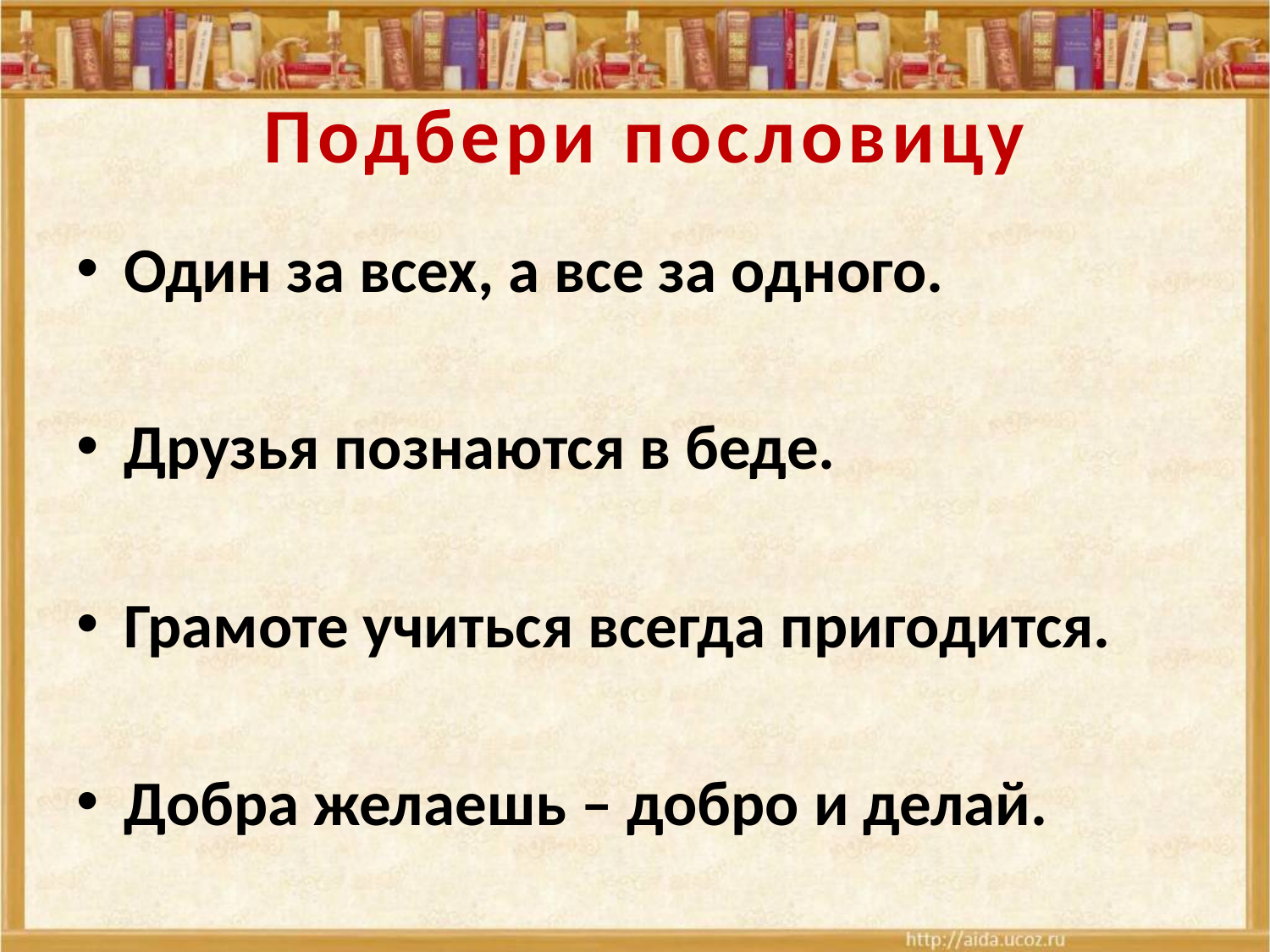

Подбери пословицу
Один за всех, а все за одного.

Друзья познаются в беде.

Грамоте учиться всегда пригодится.

Добра желаешь – добро и делай.